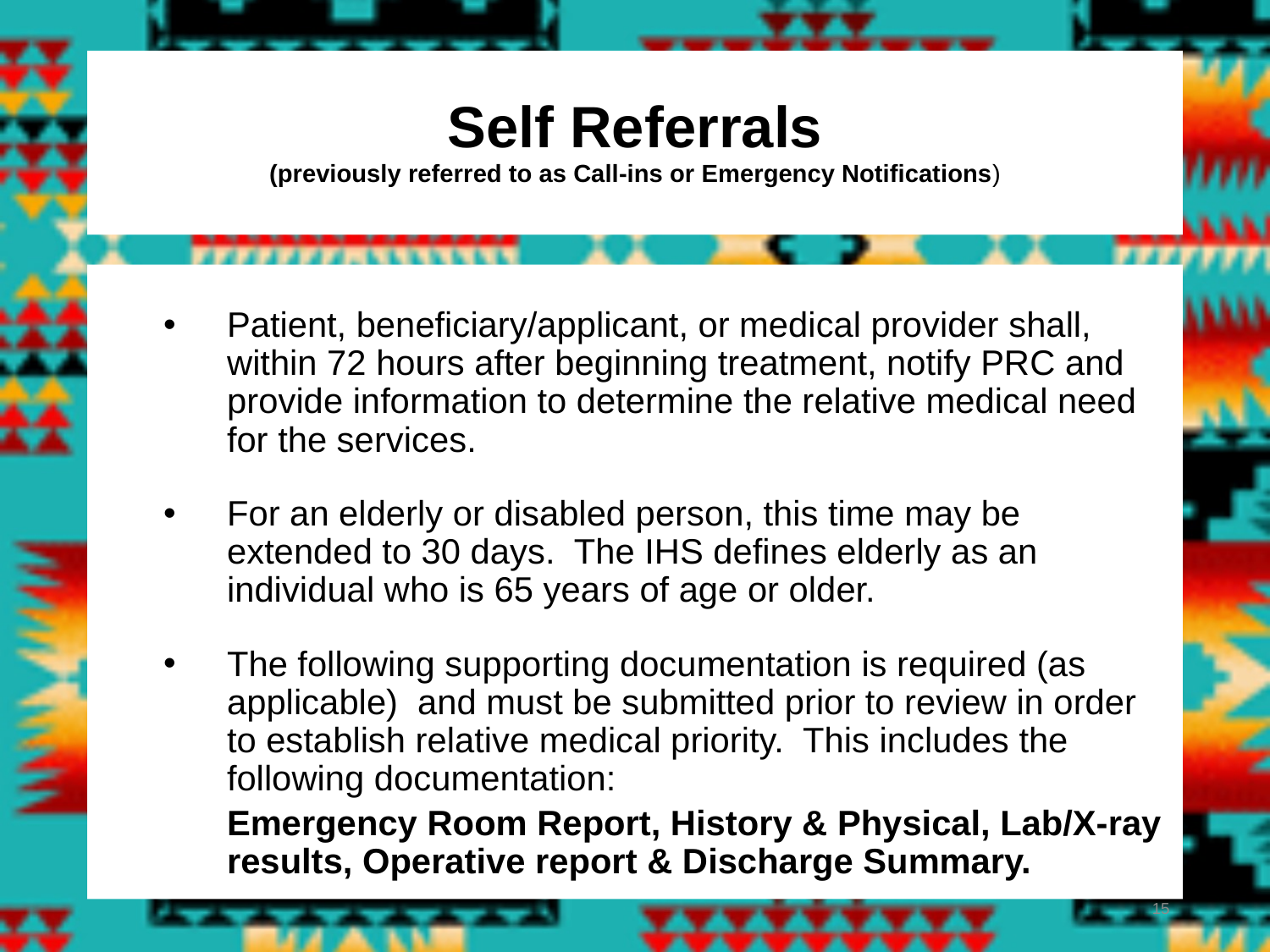

# Self Referrals (previously referred to as Call-ins or Emergency Notifications)

Patient, beneficiary/applicant, or medical provider shall, within 72 hours after beginning treatment, notify PRC and provide information to determine the relative medical need for the services.

For an elderly or disabled person, this time may be extended to 30 days.  The IHS defines elderly as an individual who is 65 years of age or older.

The following supporting documentation is required (as applicable)  and must be submitted prior to review in order to establish relative medical priority.  This includes the following documentation:
	Emergency Room Report, History & Physical, Lab/X-ray results, Operative report & Discharge Summary.

15